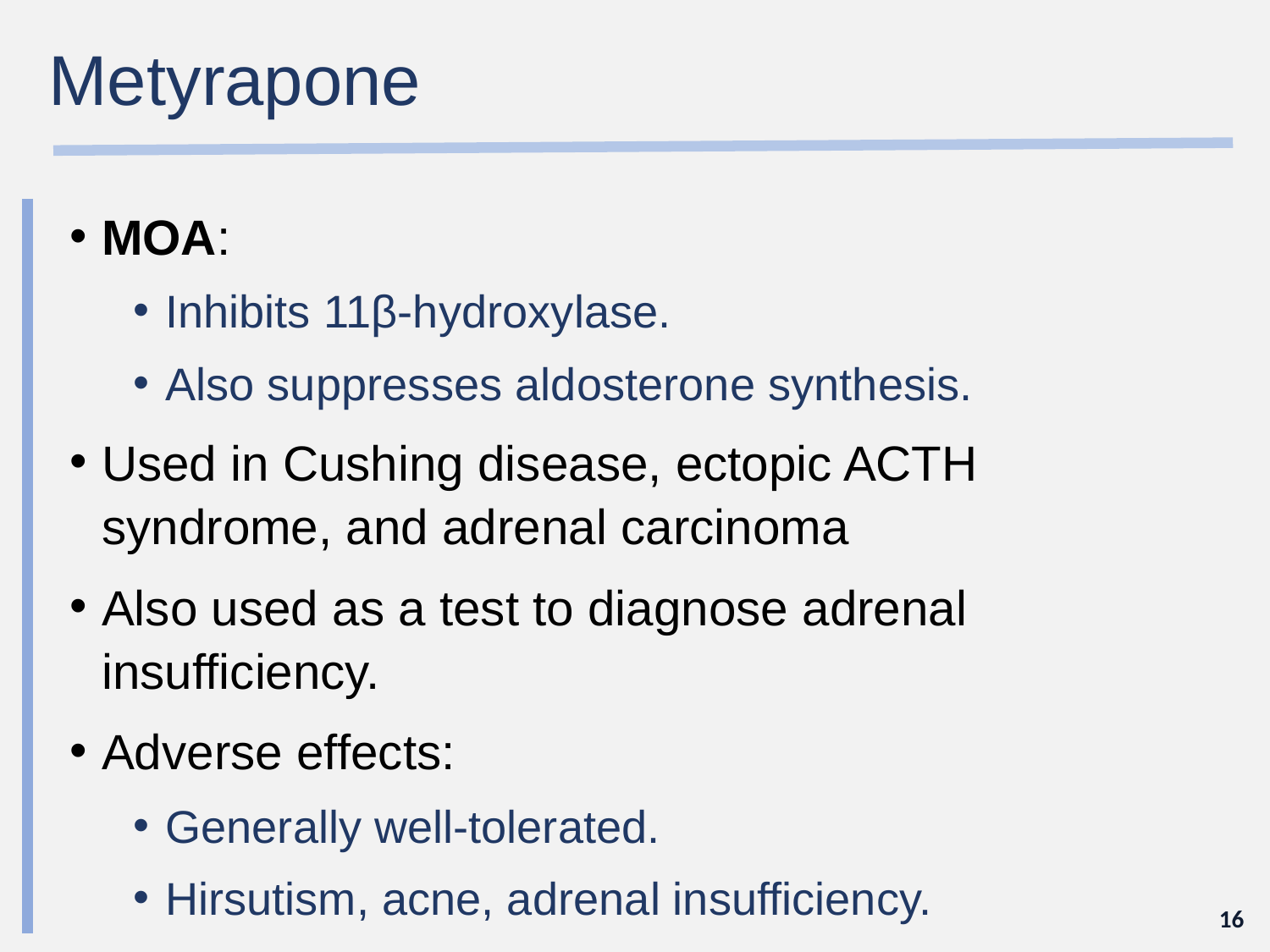

# Metyrapone
MOA:
Inhibits 11β-hydroxylase.
Also suppresses aldosterone synthesis.
Used in Cushing disease, ectopic ACTH syndrome, and adrenal carcinoma
Also used as a test to diagnose adrenal insufficiency.
Adverse effects:
Generally well-tolerated.
Hirsutism, acne, adrenal insufficiency.

16